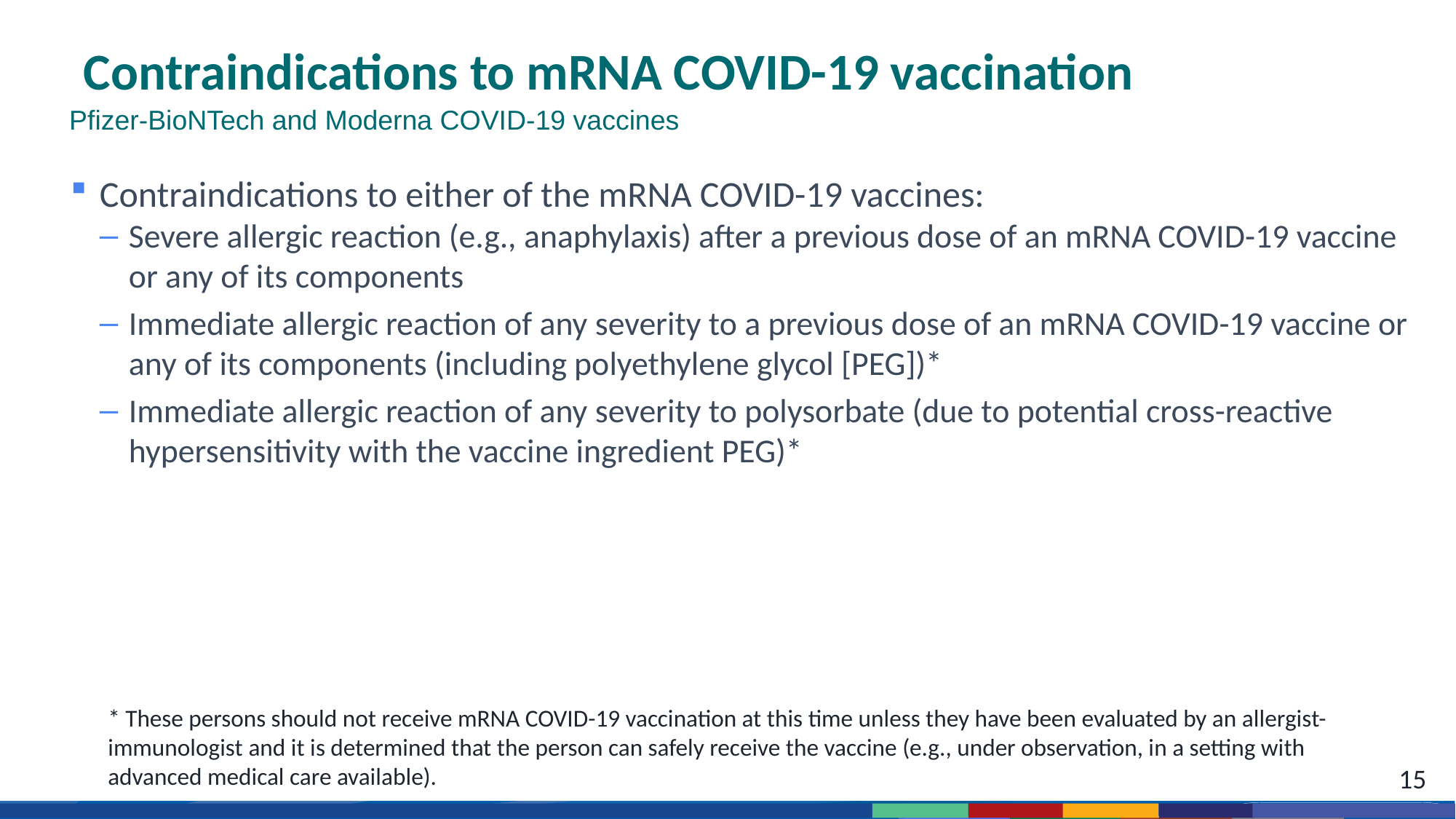

# Contraindications to mRNA COVID-19 vaccination
Pfizer-BioNTech and Moderna COVID-19 vaccines
Contraindications to either of the mRNA COVID-19 vaccines:
Severe allergic reaction (e.g., anaphylaxis) after a previous dose of an mRNA COVID-19 vaccine or any of its components

Immediate allergic reaction of any severity to a previous dose of an mRNA COVID-19 vaccine or any of its components (including polyethylene glycol [PEG])*

Immediate allergic reaction of any severity to polysorbate (due to potential cross-reactive hypersensitivity with the vaccine ingredient PEG)*

* These persons should not receive mRNA COVID-19 vaccination at this time unless they have been evaluated by an allergist-immunologist and it is determined that the person can safely receive the vaccine (e.g., under observation, in a setting with advanced medical care available).
15